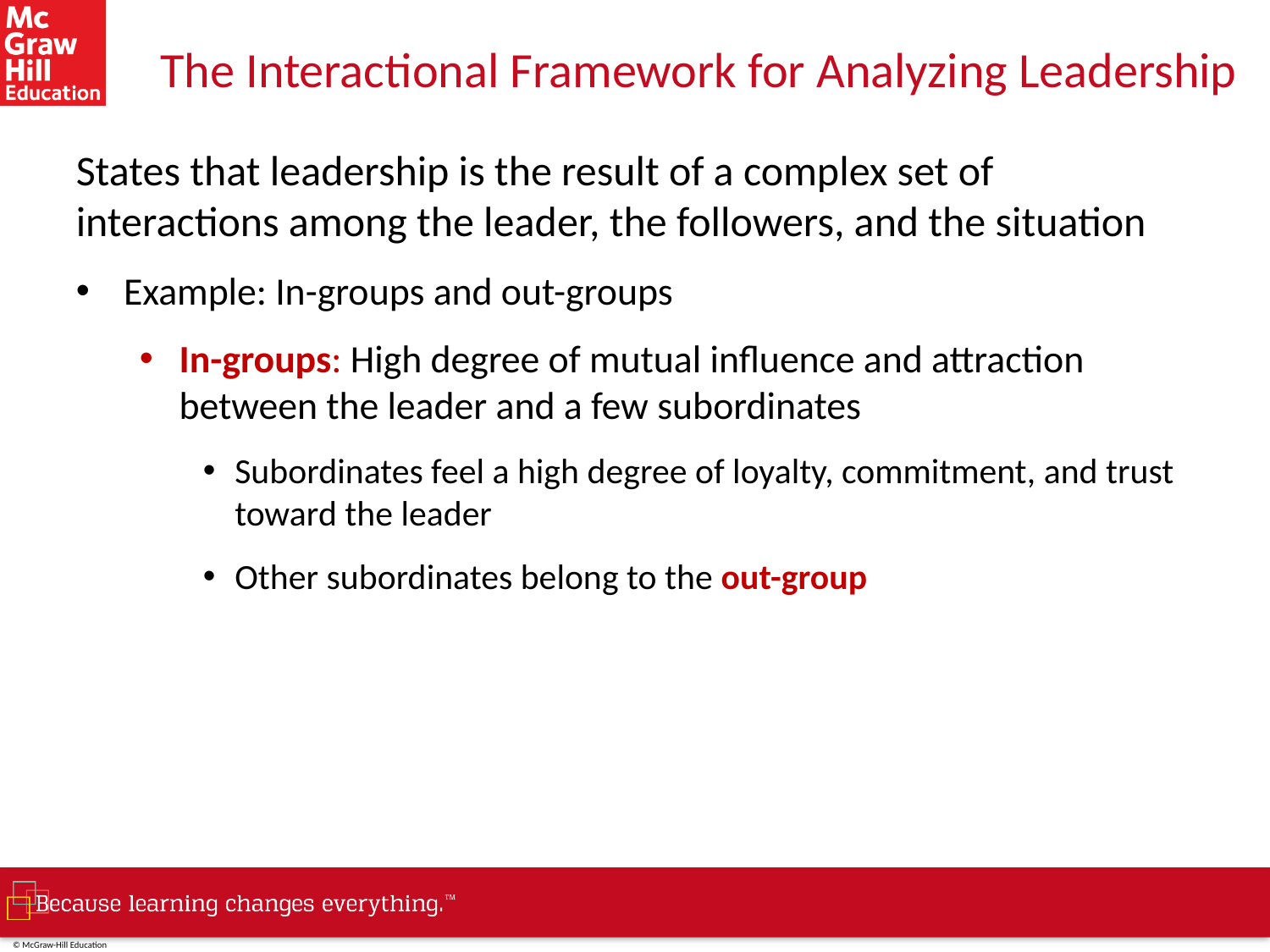

# The Interactional Framework for Analyzing Leadership
States that leadership is the result of a complex set of interactions among the leader, the followers, and the situation
Example: In-groups and out-groups
In-groups: High degree of mutual influence and attraction between the leader and a few subordinates
Subordinates feel a high degree of loyalty, commitment, and trust toward the leader
Other subordinates belong to the out-group